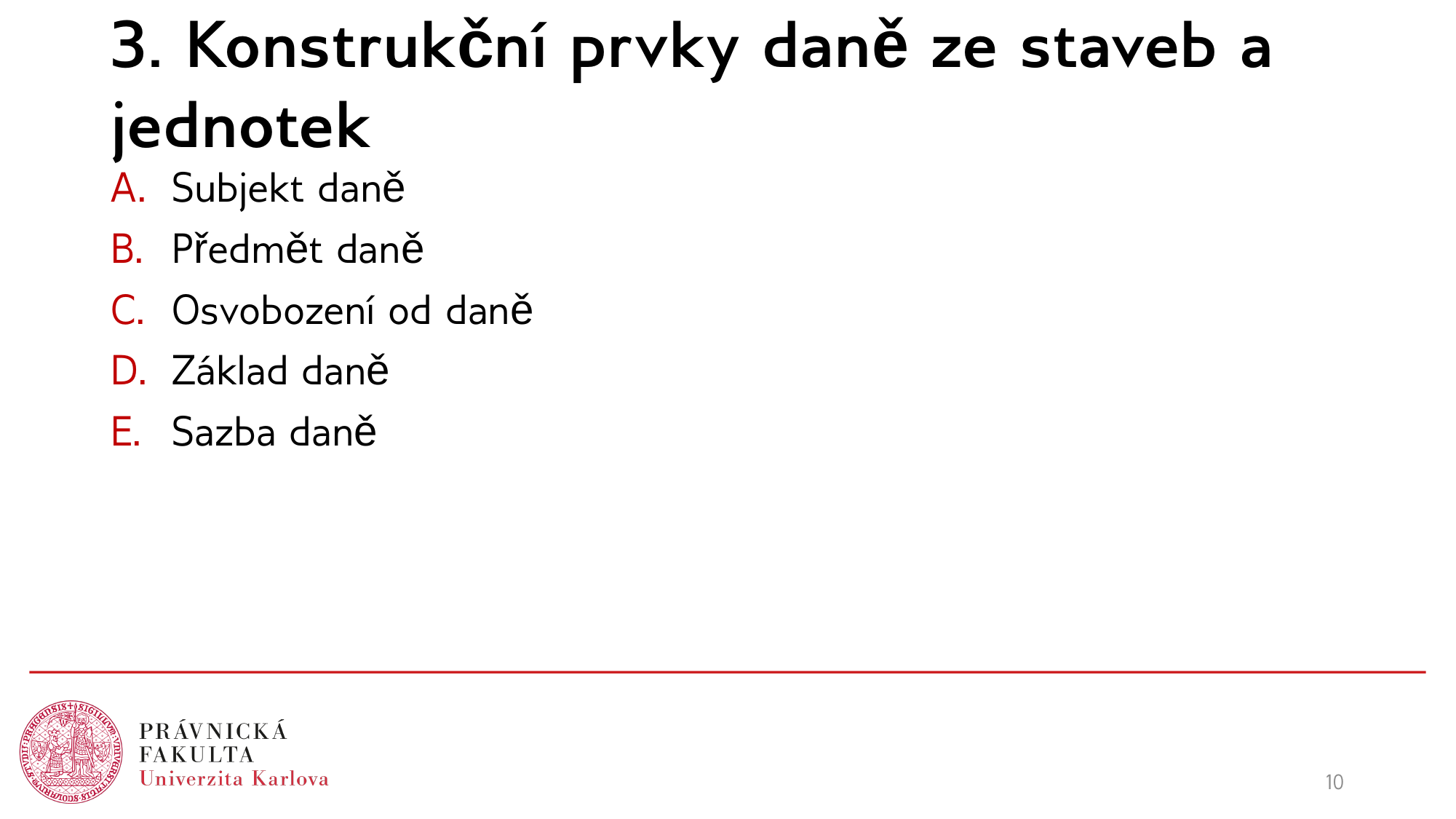

# 3. Konstrukční prvky daně ze staveb a jednotek
Subjekt daně
Předmět daně
Osvobození od daně
Základ daně
Sazba daně
10